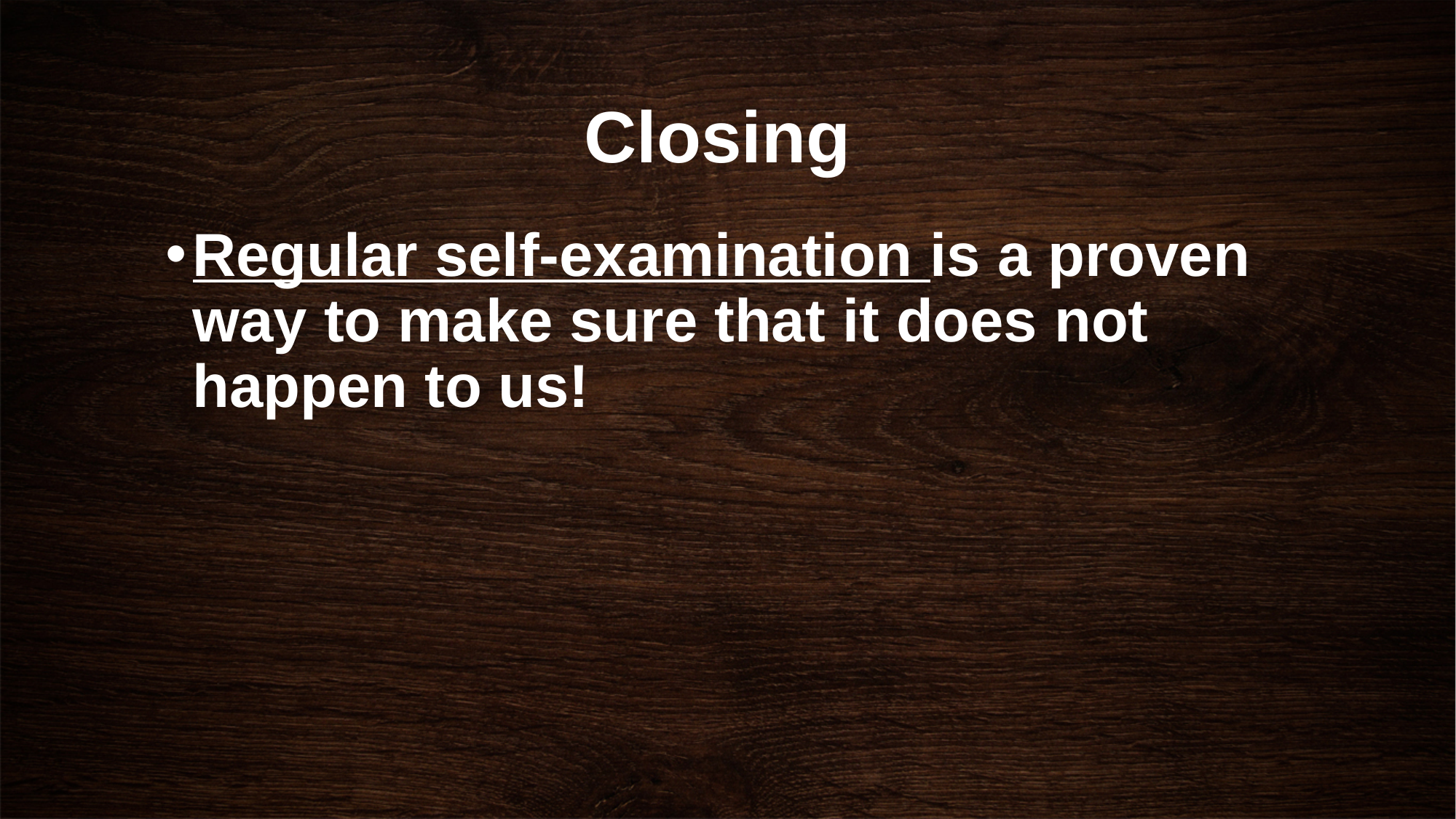

# Closing
Regular self-examination is a proven way to make sure that it does not happen to us!